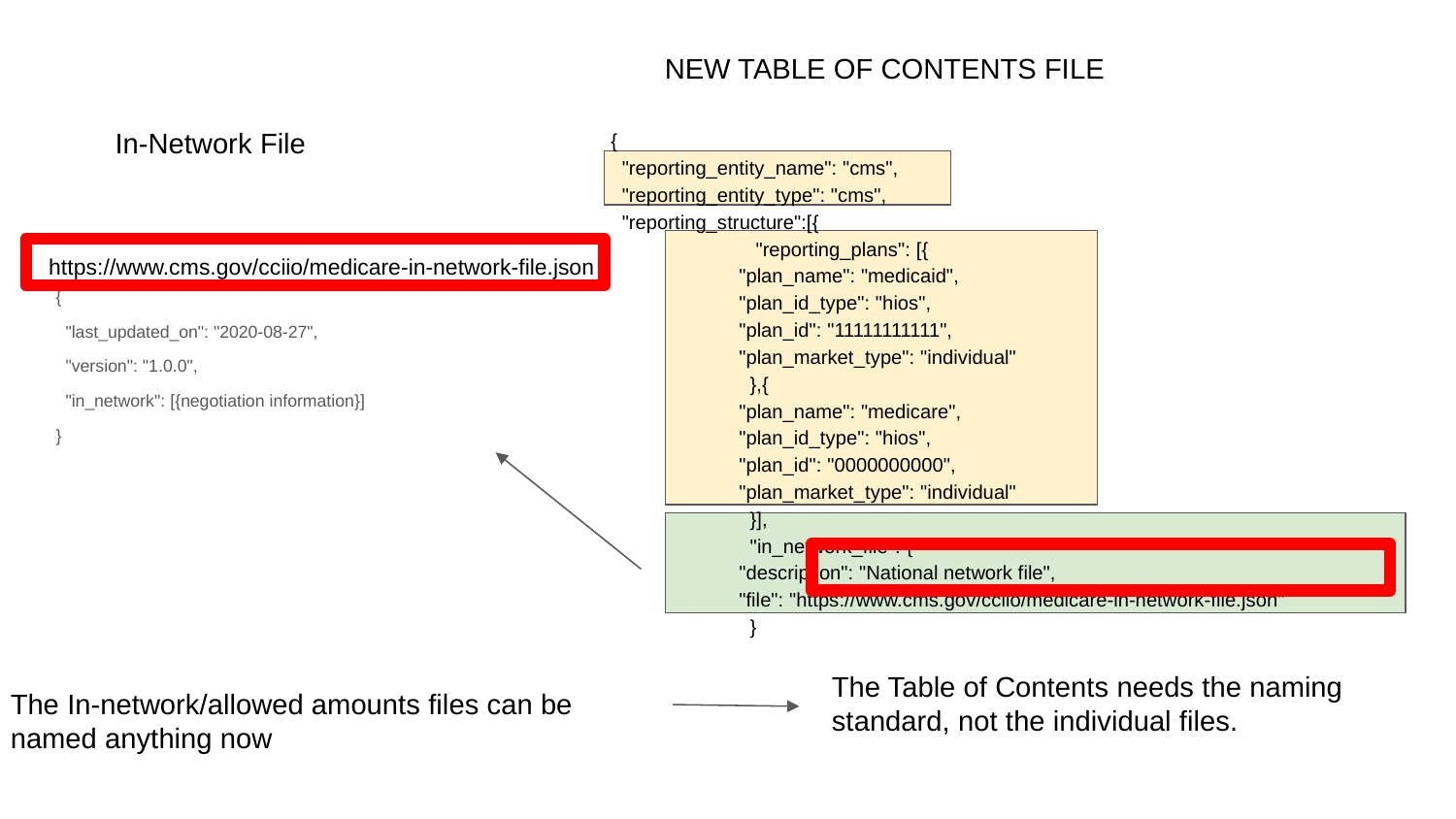

NEW TABLE OF CONTENTS FILE
In-Network File
{
  "reporting_entity_name": "cms",
  "reporting_entity_type": "cms",
  "reporting_structure":[{
	   "reporting_plans": [{
		"plan_name": "medicaid",
		"plan_id_type": "hios",
		"plan_id": "11111111111",
		"plan_market_type": "individual"
	  },{
		"plan_name": "medicare",
		"plan_id_type": "hios",
		"plan_id": "0000000000",
		"plan_market_type": "individual"
	  }],
	  "in_network_file": {
		"description": "National network file",
		"file": "https://www.cms.gov/cciio/medicare-in-network-file.json"
	  }

https://www.cms.gov/cciio/medicare-in-network-file.json

{
  "last_updated_on": "2020-08-27",
  "version": "1.0.0",
  "in_network": [{negotiation information}]
}

The Table of Contents needs the naming standard, not the individual files.
The In-network/allowed amounts files can be named anything now